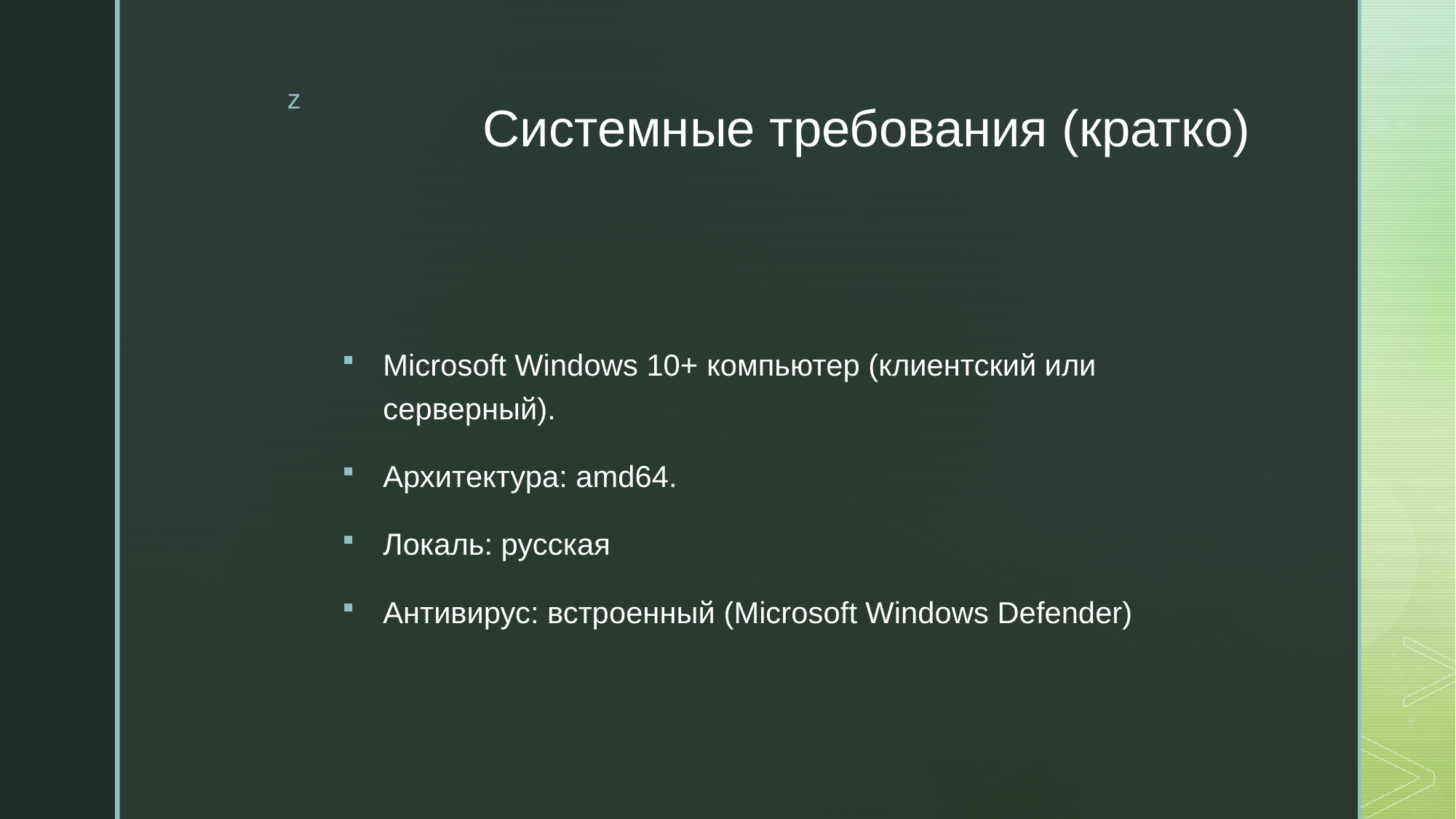

# Системные требования (кратко)
Microsoft Windows 10+ компьютер (клиентский или серверный).
Архитектура: amd64.
Локаль: русская
Антивирус: встроенный (Microsoft Windows Defender)